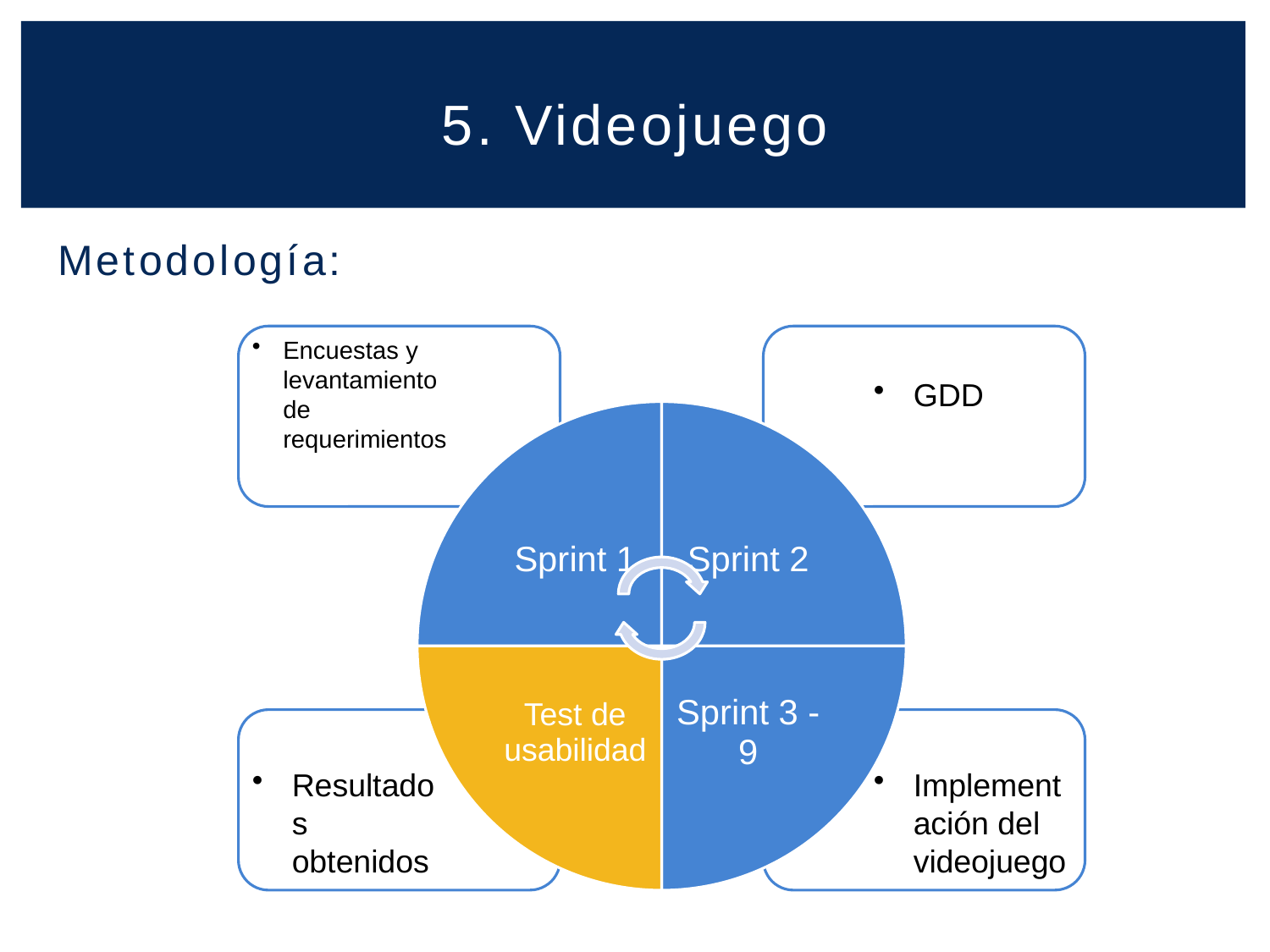

# 5. Videojuego
Metodología:
Sprint 1
Encuestas y levantamiento de requerimientos
Sprint 2
GDD
Implementación del videojuego
Test de usabilidad
Resultados obtenidos